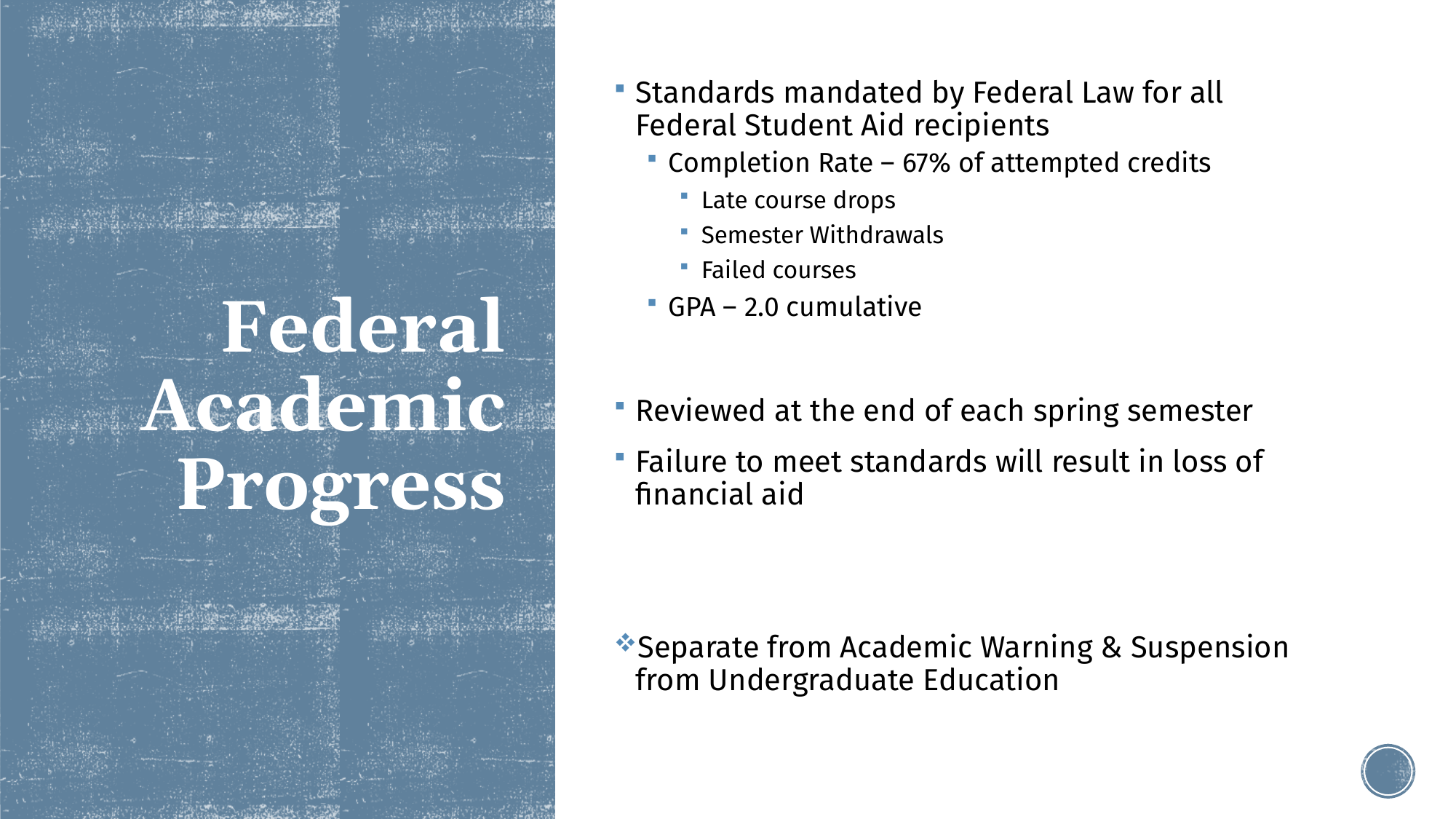

Standards mandated by Federal Law for all Federal Student Aid recipients
Completion Rate – 67% of attempted credits
Late course drops
Semester Withdrawals
Failed courses
GPA – 2.0 cumulative

Reviewed at the end of each spring semester
Failure to meet standards will result in loss of financial aid

Separate from Academic Warning & Suspension from Undergraduate Education

# Federal Academic Progress